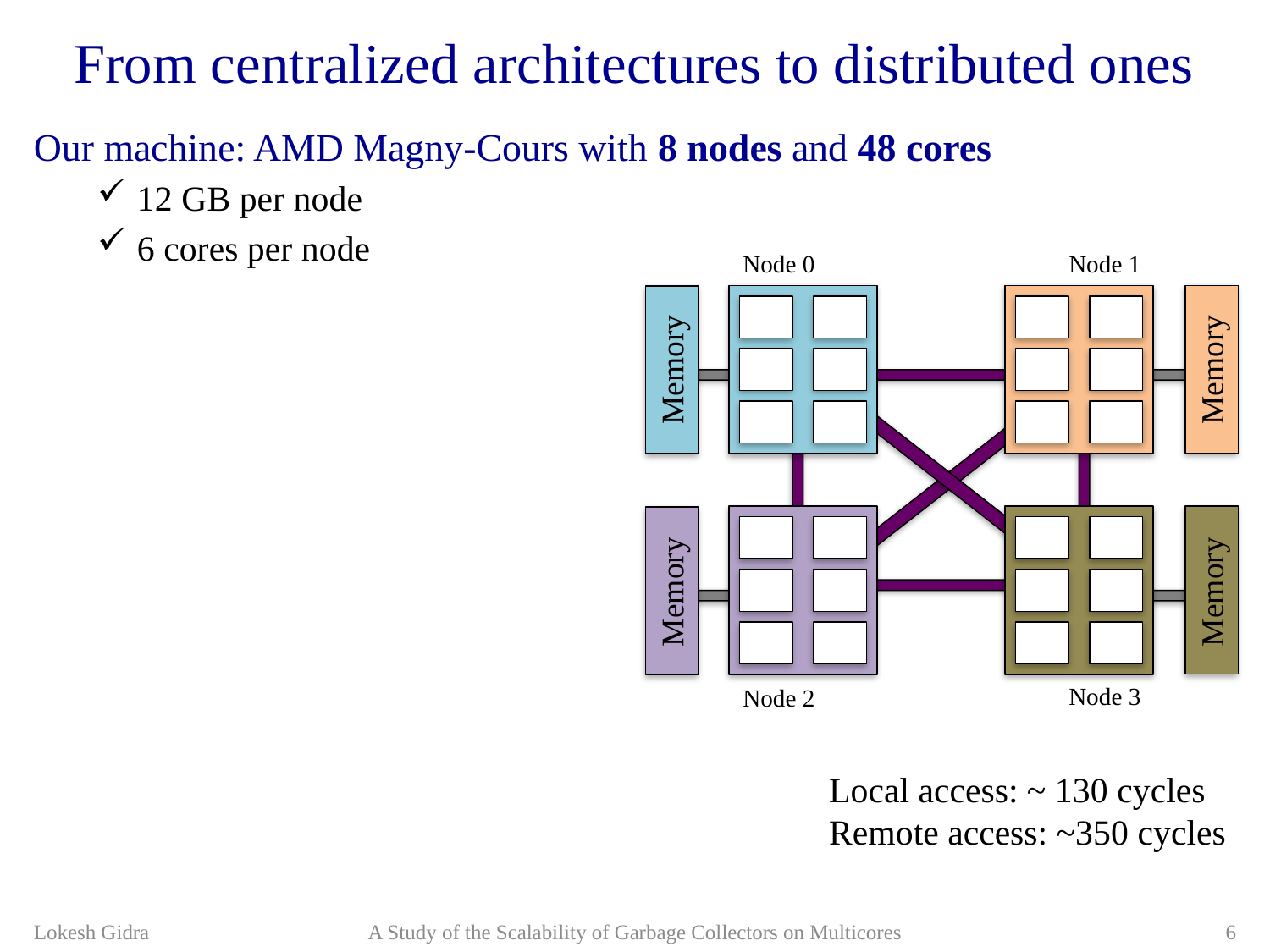

# From centralized architectures to distributed ones
Our machine: AMD Magny-Cours with 8 nodes and 48 cores
12 GB per node
6 cores per node
Node 0
Node 1

Memory
Memory

Memory
Memory

Node 3
Node 2
Local access: ~ 130 cycles
Remote access: ~350 cycles
6
Lokesh Gidra
A Study of the Scalability of Garbage Collectors on Multicores